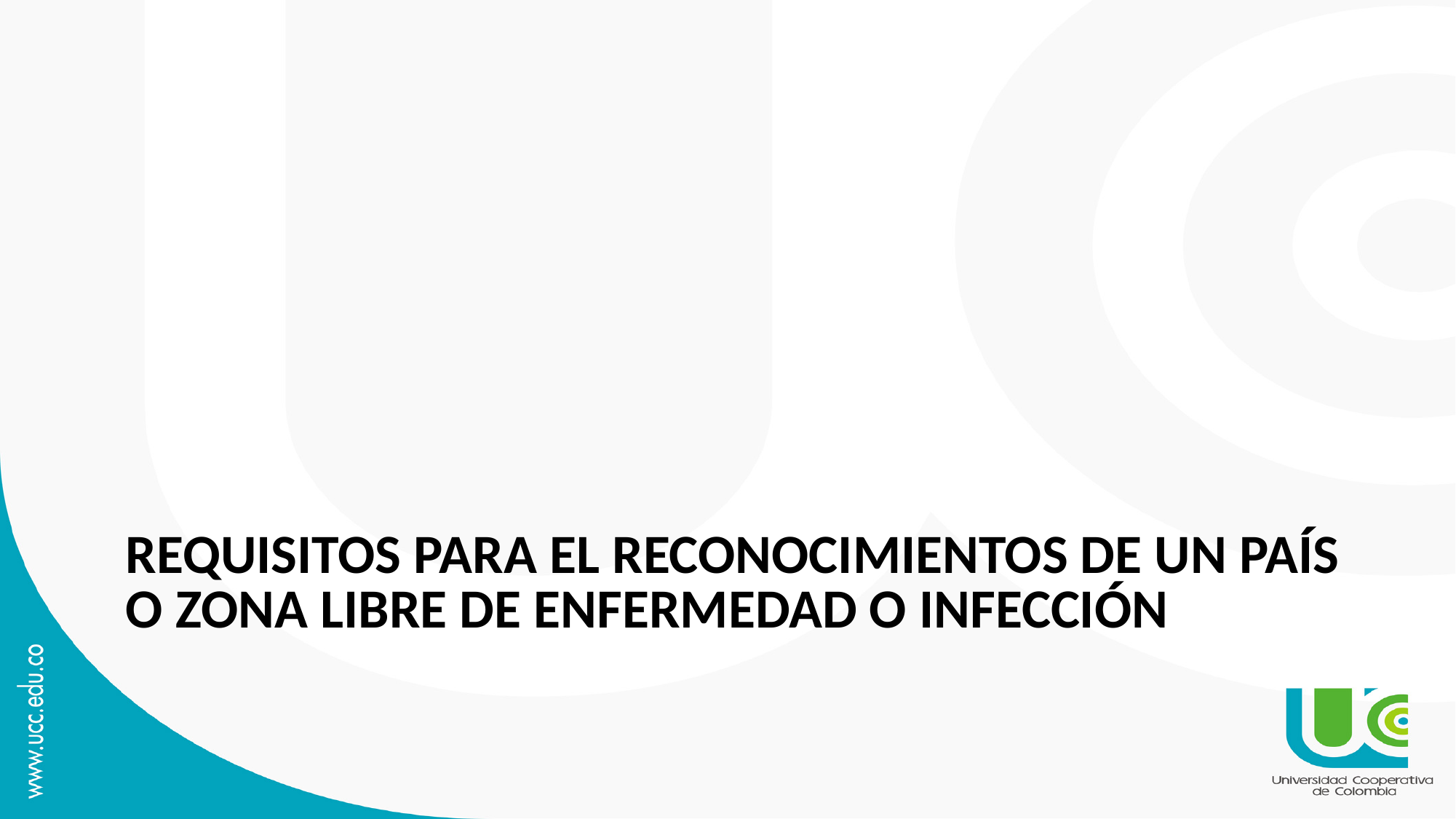

# Requisitos para el reconocimientos de un país o zona libre de Enfermedad o Infección